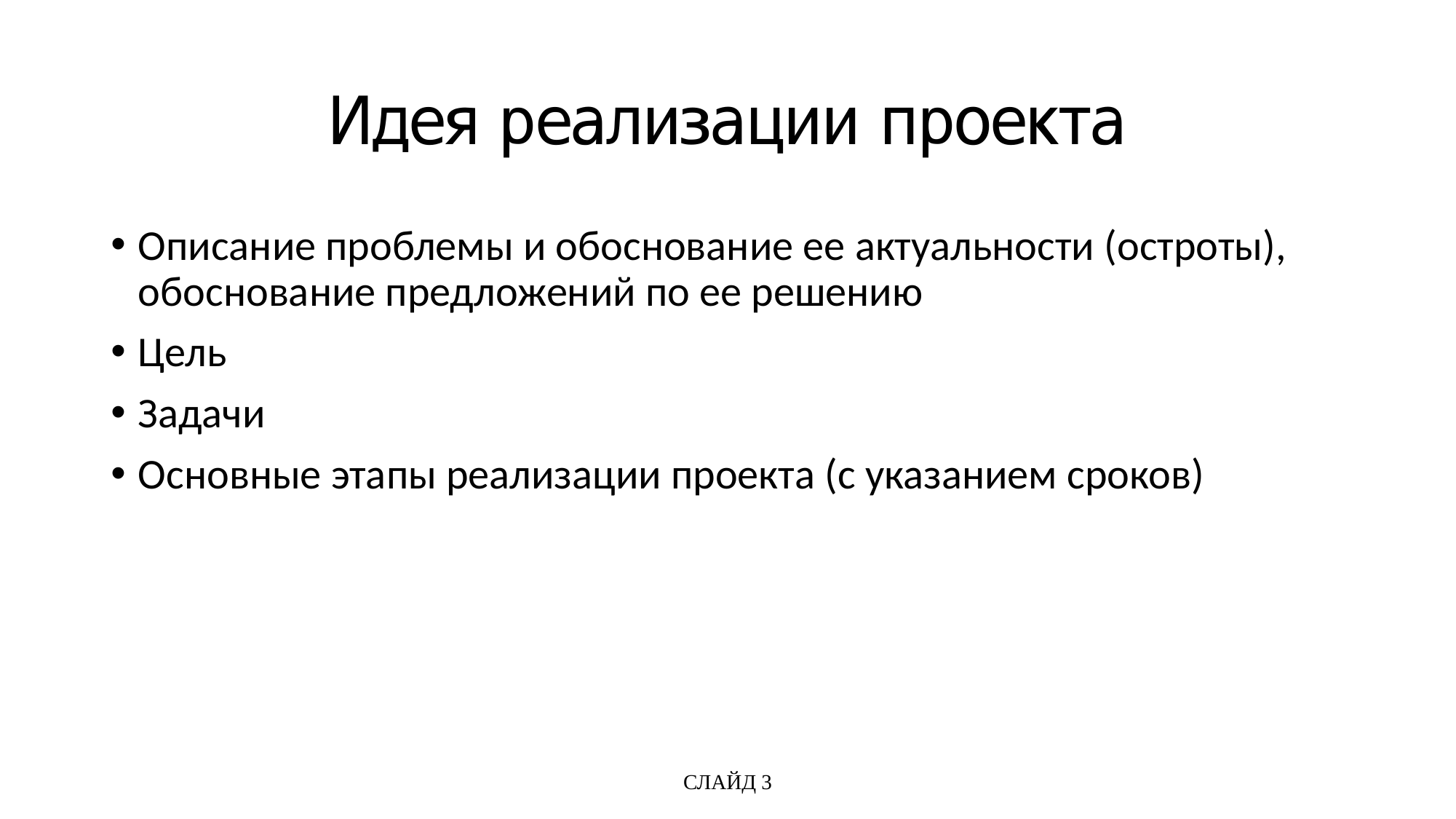

# Идея реализации проекта
Описание проблемы и обоснование ее актуальности (остроты), обоснование предложений по ее решению
Цель
Задачи
Основные этапы реализации проекта (с указанием сроков)
СЛАЙД 3